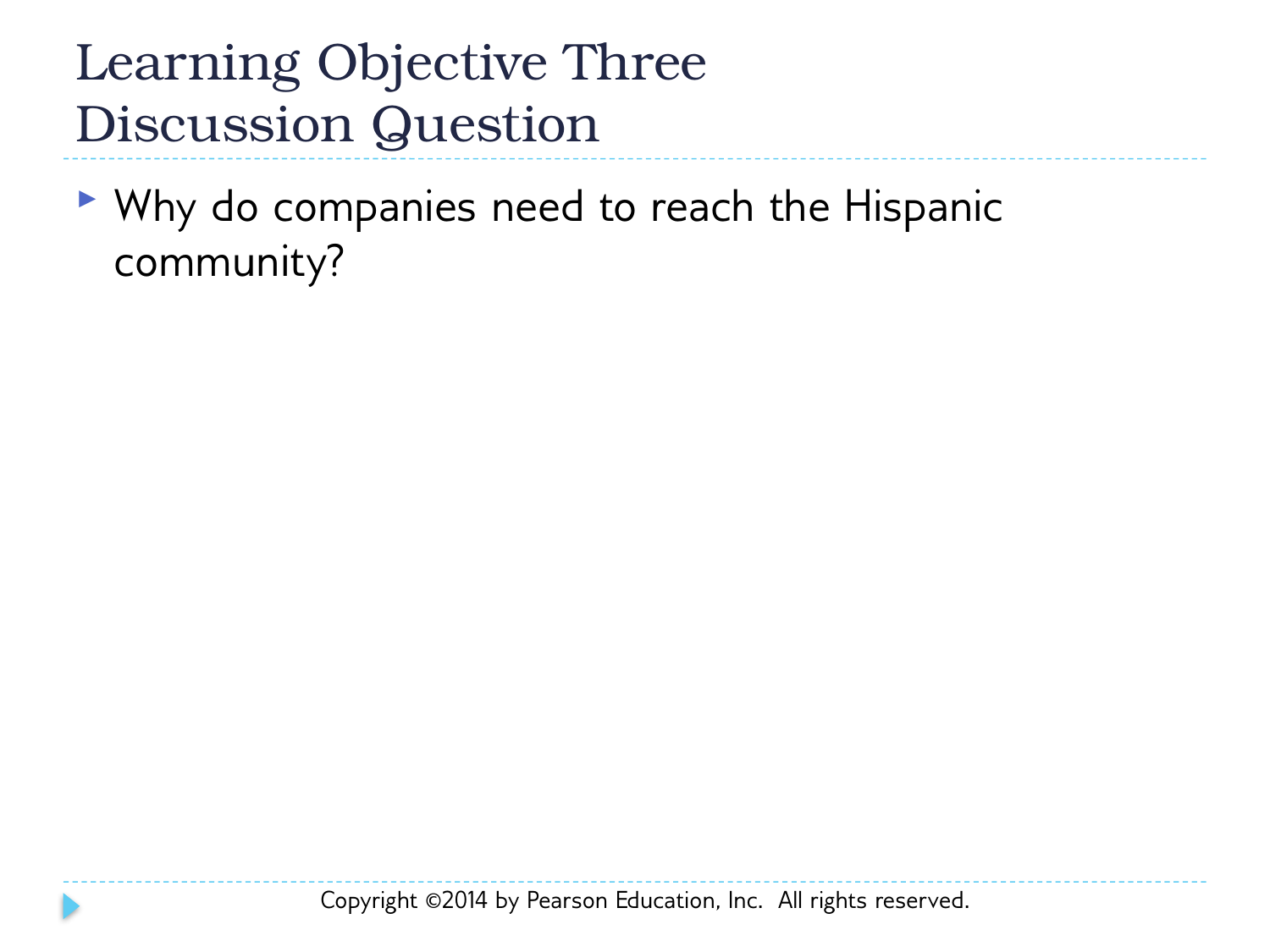

# Learning Objective Three Discussion Question
Why do companies need to reach the Hispanic community?
Copyright ©2014 by Pearson Education, Inc.  All rights reserved.